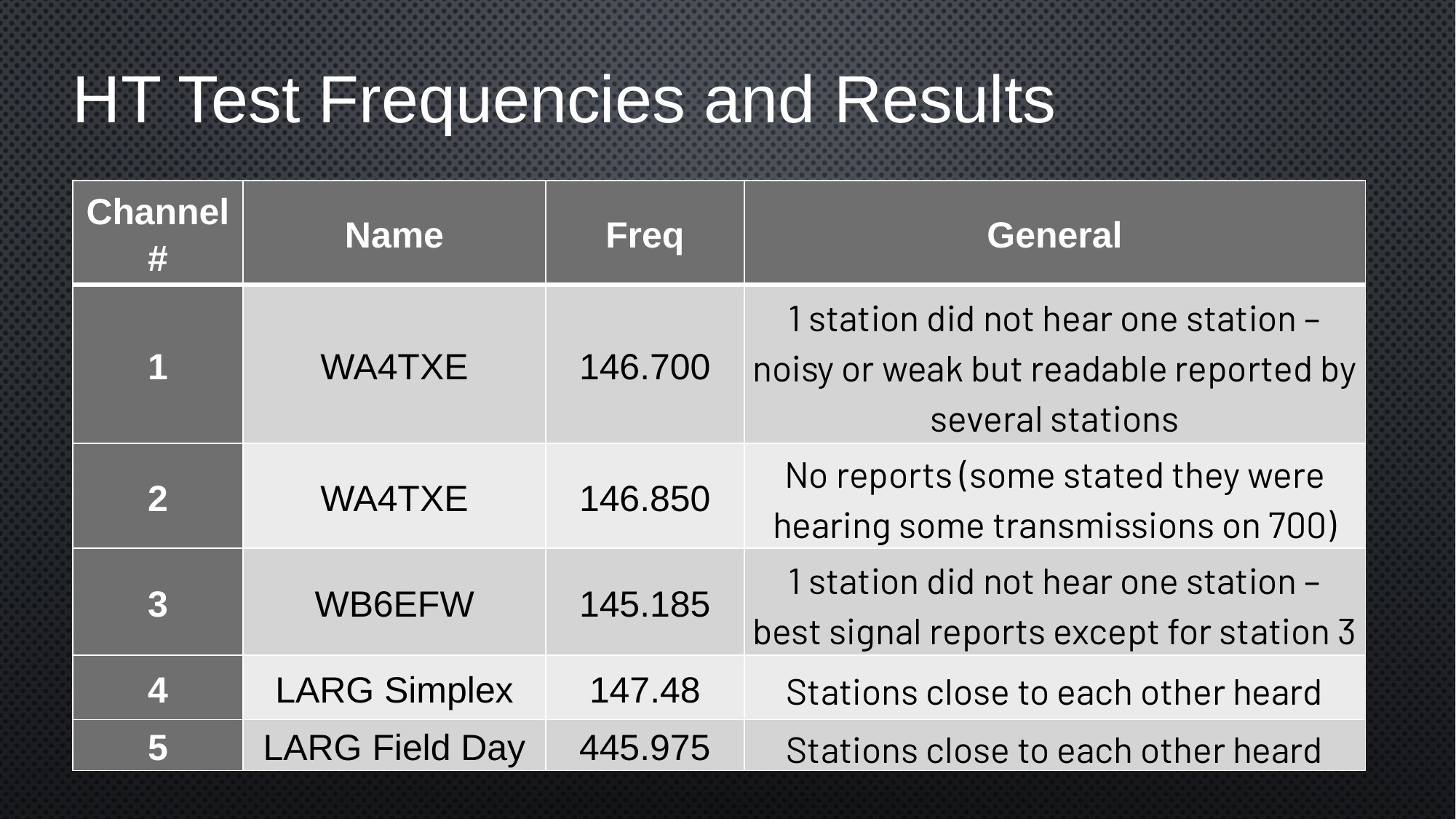

# HT Test Frequencies and Results
| Channel # | Name | Freq | General |
| --- | --- | --- | --- |
| 1 | WA4TXE | 146.700 | 1 station did not hear one station –noisy or weak but readable reported by several stations |
| 2 | WA4TXE | 146.850 | No reports (some stated they were hearing some transmissions on 700) |
| 3 | WB6EFW | 145.185 | 1 station did not hear one station – best signal reports except for station 3 |
| 4 | LARG Simplex | 147.48 | Stations close to each other heard |
| 5 | LARG Field Day | 445.975 | Stations close to each other heard |